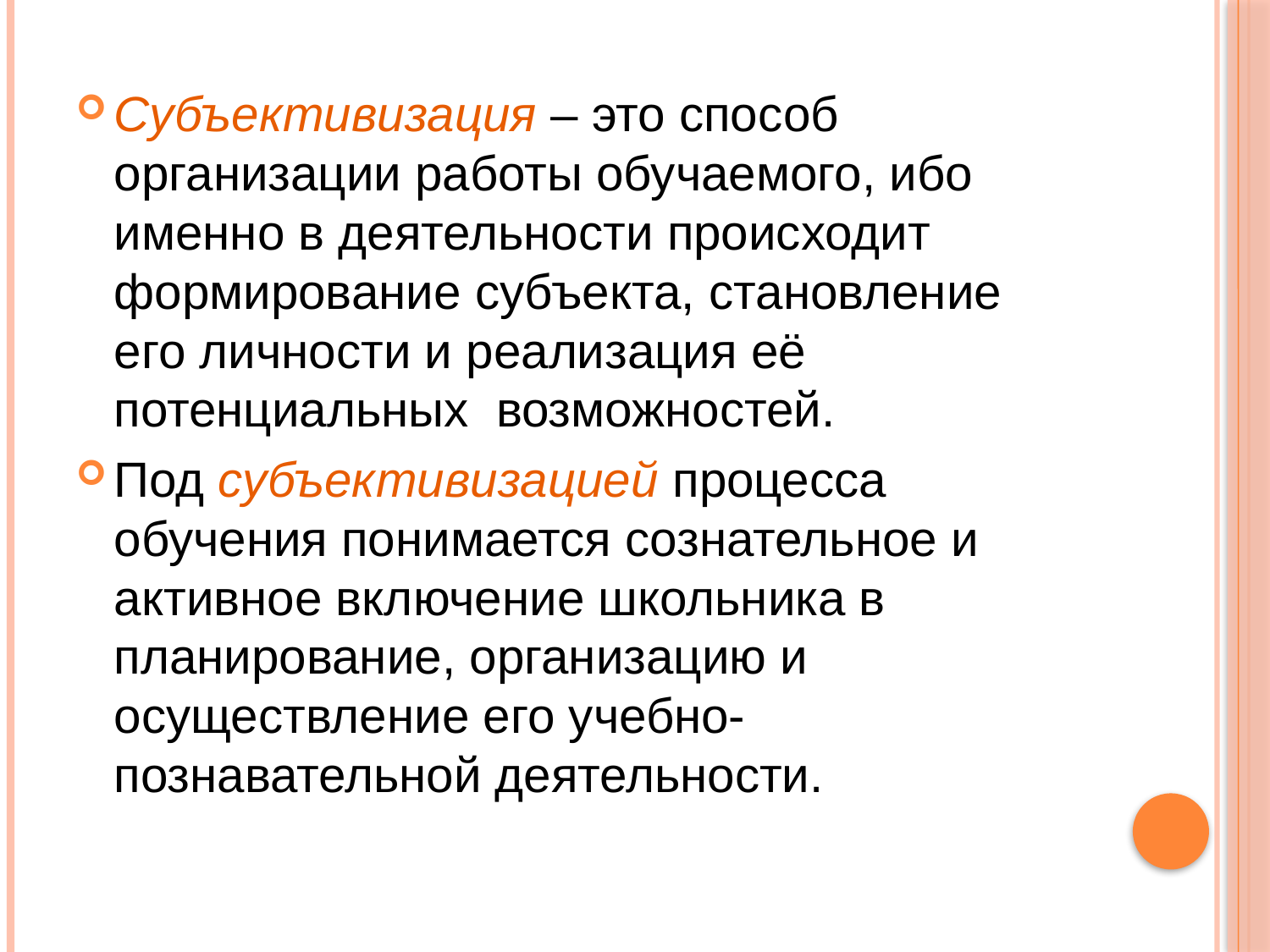

Субъективизация – это способ организации работы обучаемого, ибо именно в деятельности происходит формирование субъекта, становление его личности и реализация её потенциальных  возможностей.
Под субъективизацией процесса обучения понимается сознательное и активное включение школьника в планирование, организацию и осуществление его учебно-познавательной деятельности.